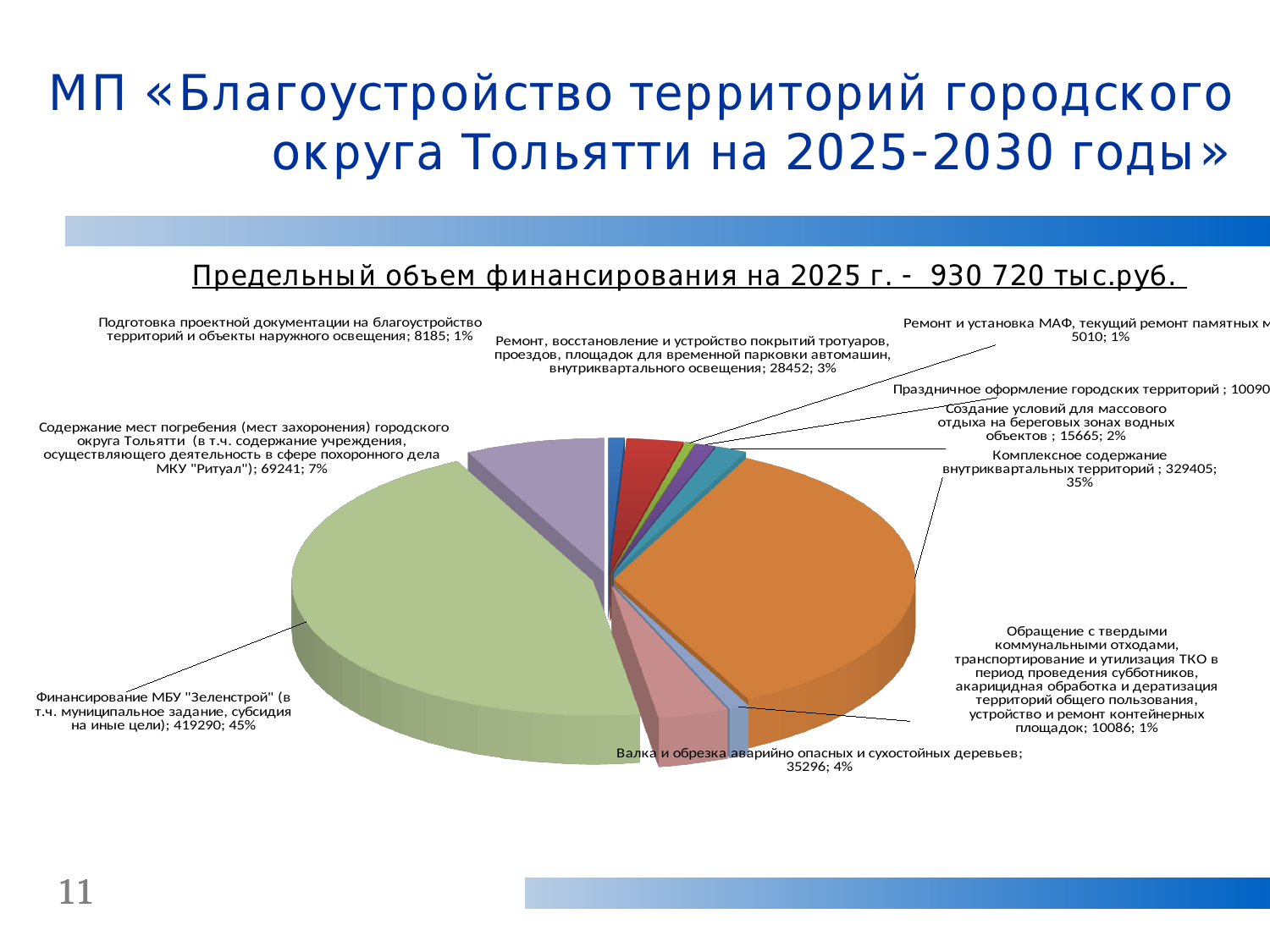

МП «Благоустройство территорий городского округа Тольятти на 2025-2030 годы»

[unsupported chart]

Предельный объем финансирования на 2025 г. -  930 720 тыс.руб.
11